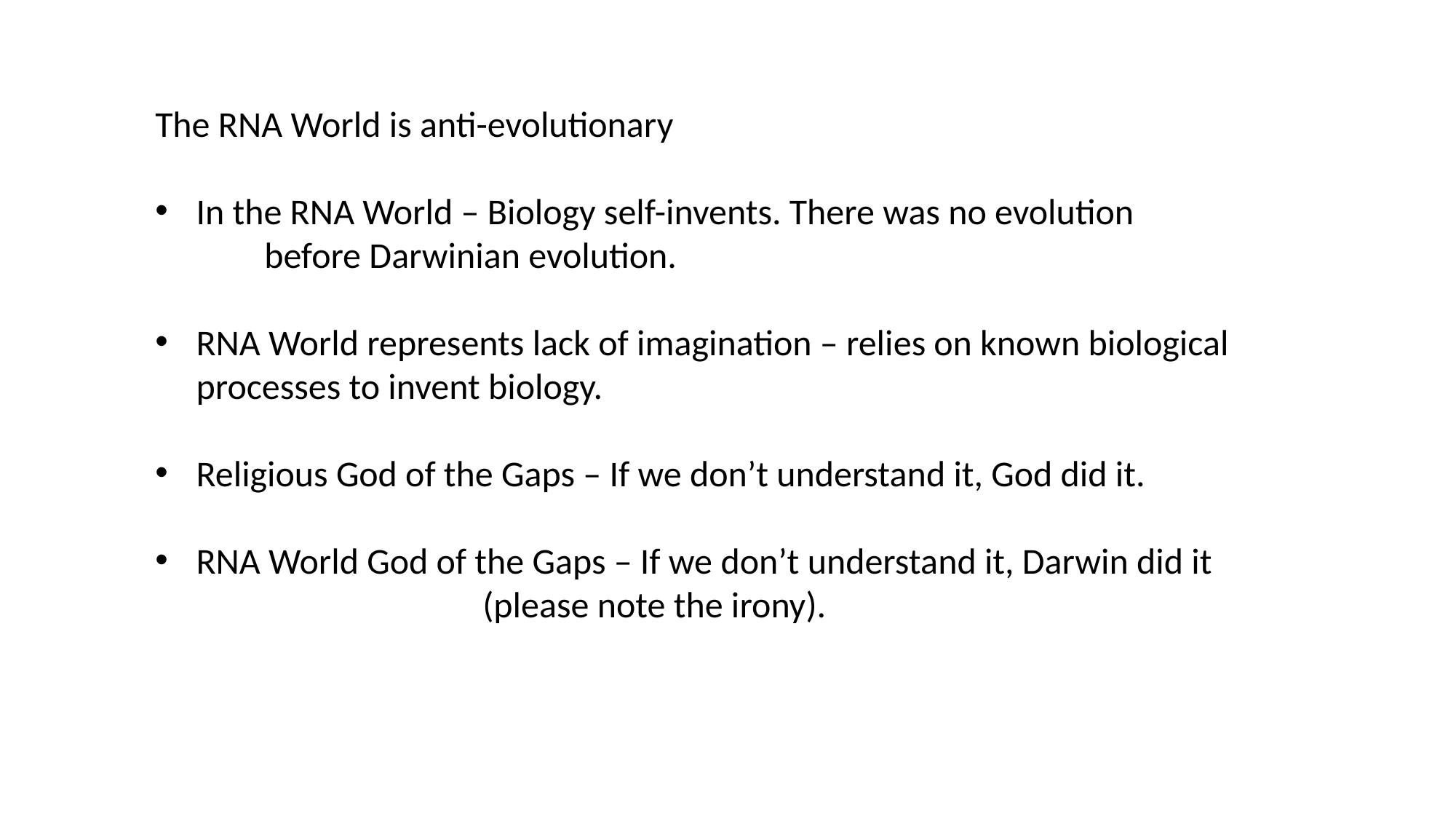

The RNA World is anti-evolutionary

In the RNA World – Biology self-invents. There was no evolution
	before Darwinian evolution.

RNA World represents lack of imagination – relies on known biological processes to invent biology.
Religious God of the Gaps – If we don’t understand it, God did it.

RNA World God of the Gaps – If we don’t understand it, Darwin did it
	 		(please note the irony).